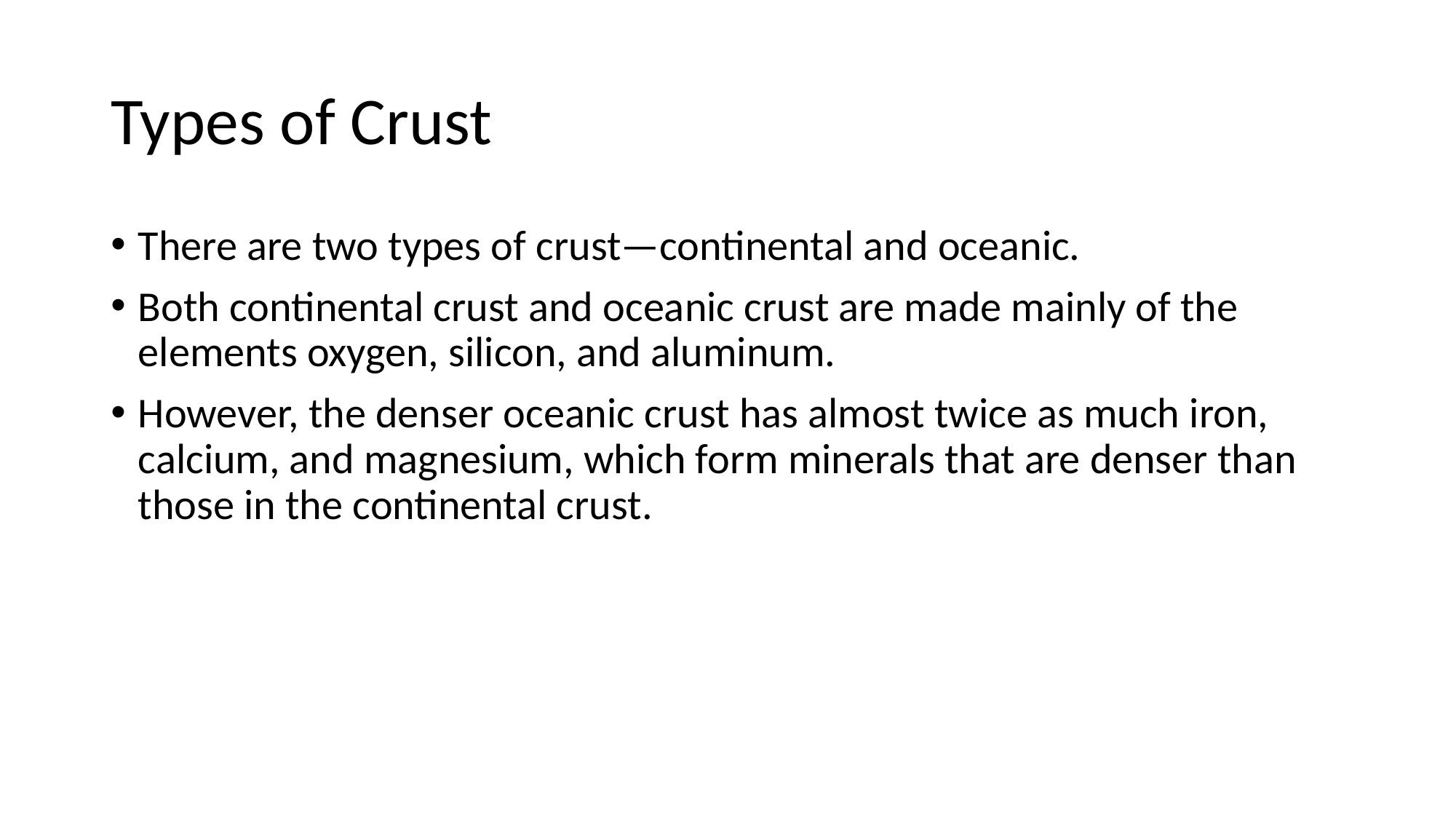

# Types of Crust
There are two types of crust—continental and oceanic.
Both continental crust and oceanic crust are made mainly of the elements oxygen, silicon, and aluminum.
However, the denser oceanic crust has almost twice as much iron, calcium, and magnesium, which form minerals that are denser than those in the continental crust.